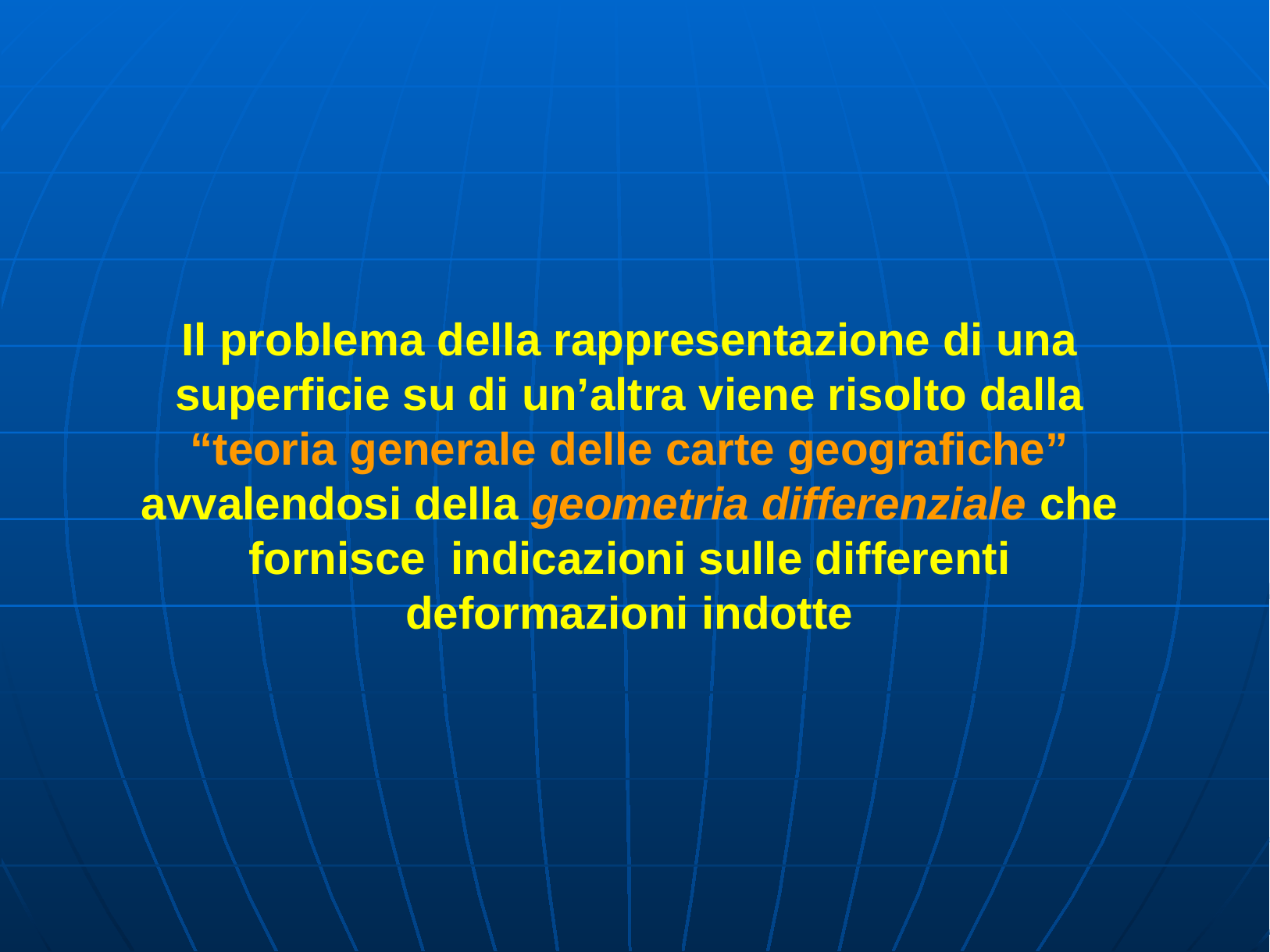

Il problema della rappresentazione di una superficie su di un’altra viene risolto dalla “teoria generale delle carte geografiche” avvalendosi della geometria differenziale che fornisce  indicazioni sulle differenti deformazioni indotte